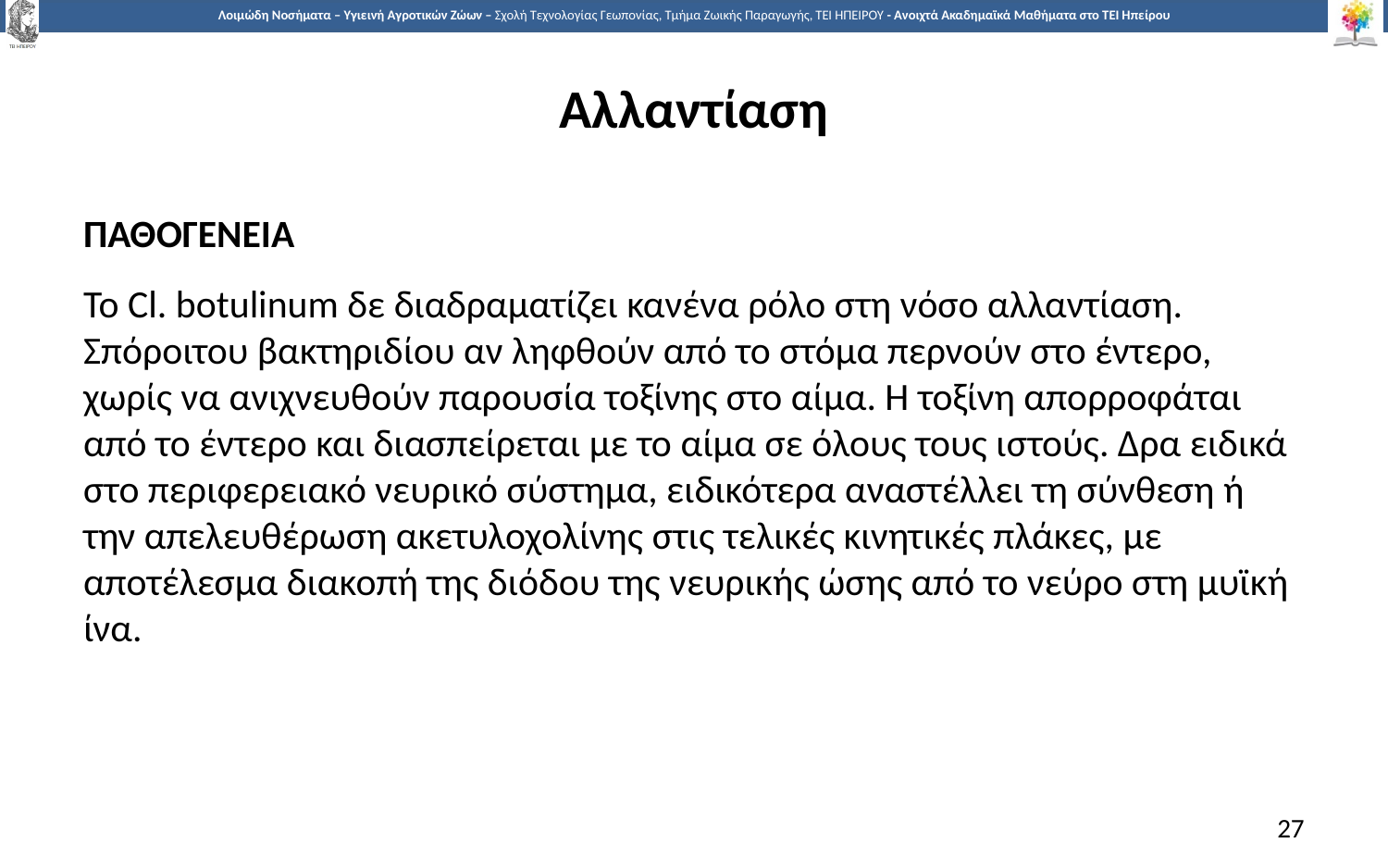

# Αλλαντίαση
ΠΑΘΟΓΕΝΕΙΑ
To Cl. botulinum δε διαδραματίζει κανένα ρόλο στη νόσο αλλαντίαση. Σπόροιτου βακτηριδίου αν ληφθούν από το στόμα περνούν στο έντερο, χωρίς να ανιχνευθούν παρουσία τοξίνης στο αίμα. Η τοξίνη απορροφάται από το έντερο και διασπείρεται με το αίμα σε όλους τους ιστούς. Δρα ειδικά στο περιφερειακό νευρικό σύστημα, ειδικότερα αναστέλλει τη σύνθεση ή την απελευθέρωση ακετυλοχολίνης στις τελικές κινητικές πλάκες, με αποτέλεσμα διακοπή της διόδου της νευρικής ώσης από το νεύρο στη μυϊκή ίνα.
27